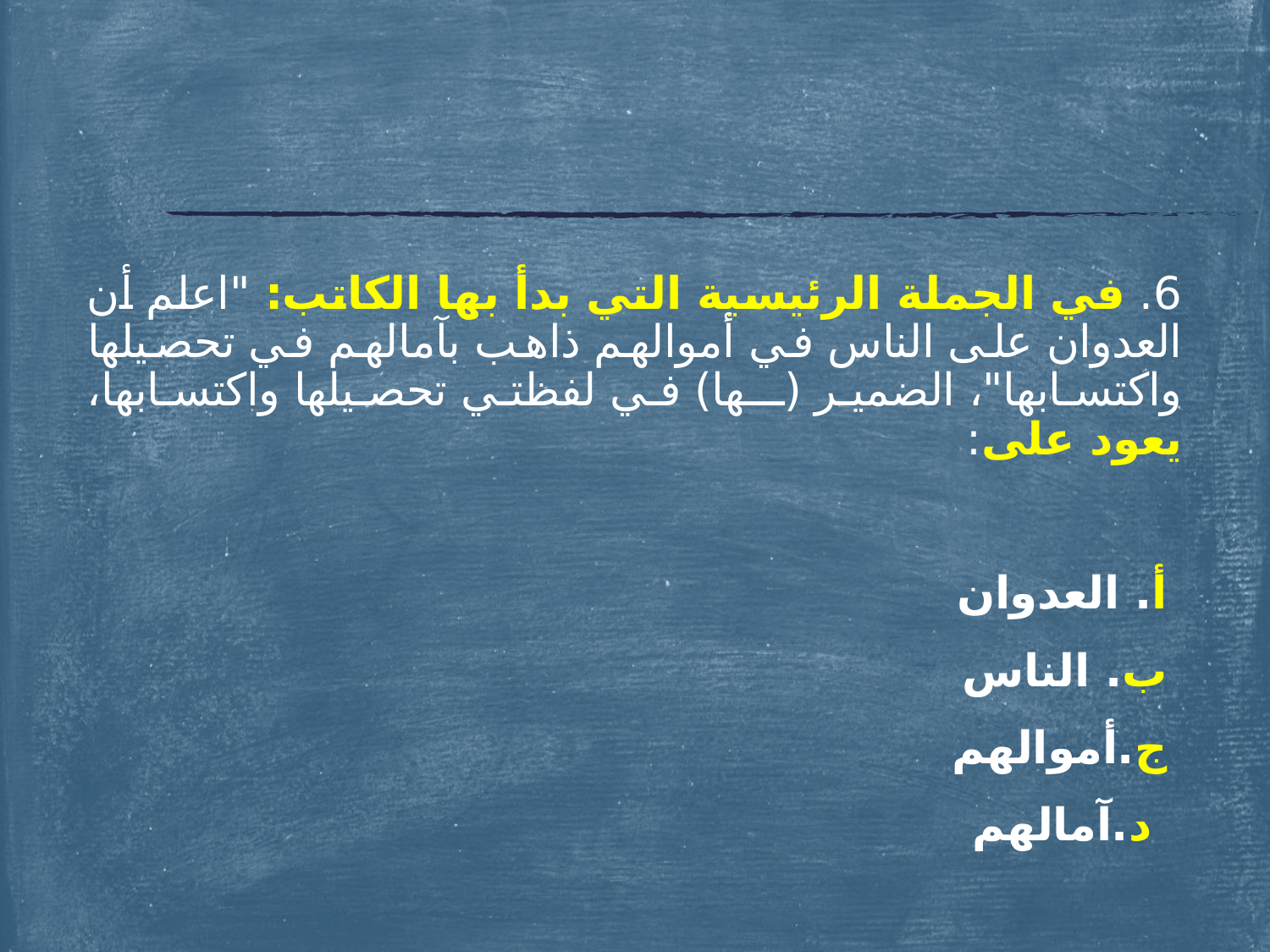

#
6. في الجملة الرئيسية التي بدأ بها الكاتب: "اعلم أن العدوان على الناس في أموالهم ذاهب بآمالهم في تحصيلها واكتسابها"، الضمير (ــها) في لفظتي تحصيلها واكتسابها، يعود على:

 أ. العدوان
 ب. الناس
 ج.أموالهم
  د.آمالهم